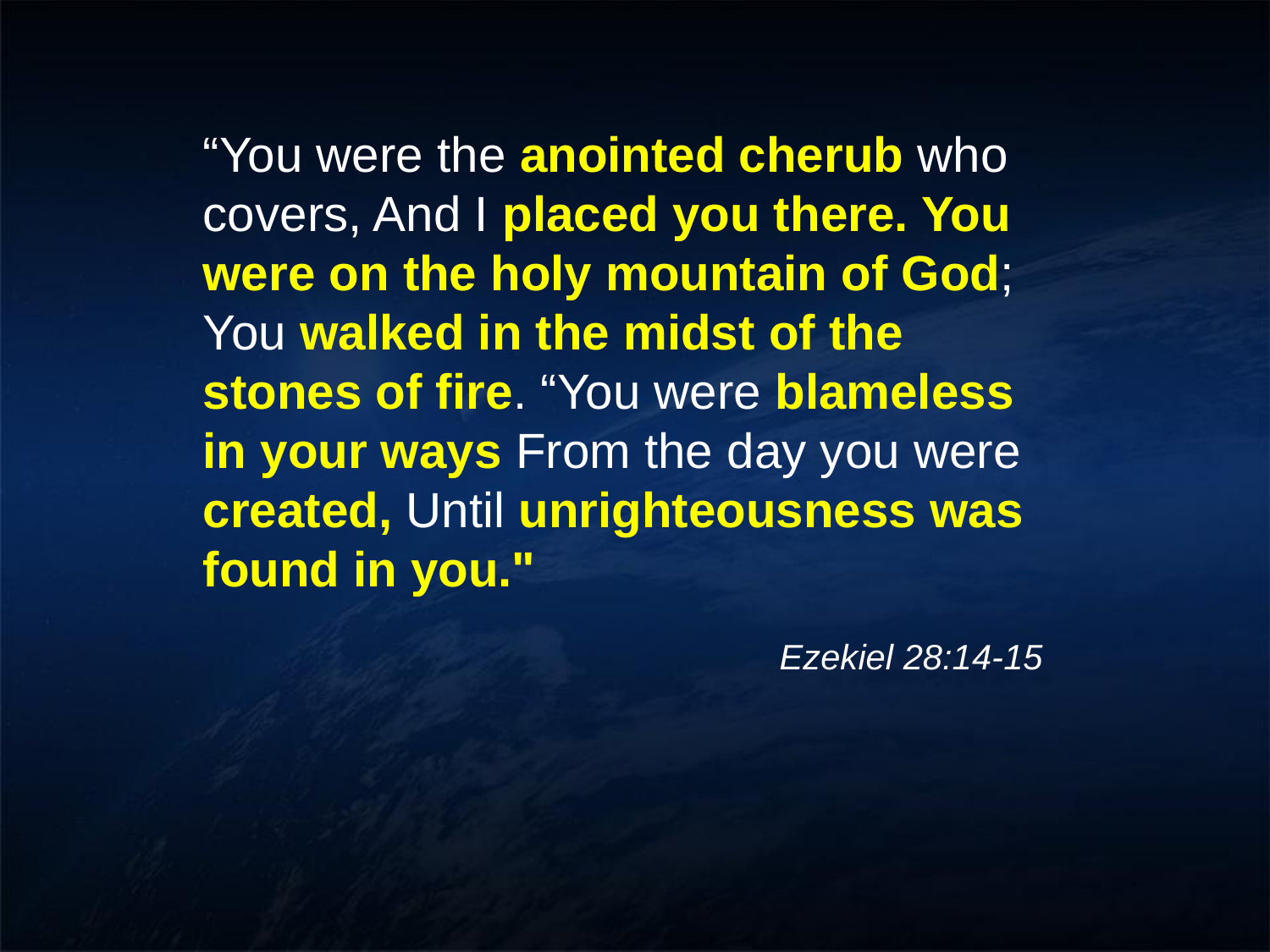

“You were the anointed cherub who covers, And I placed you there. You were on the holy mountain of God; You walked in the midst of the stones of fire. “You were blameless in your ways From the day you were created, Until unrighteousness was found in you."

			                      Ezekiel 28:14-15